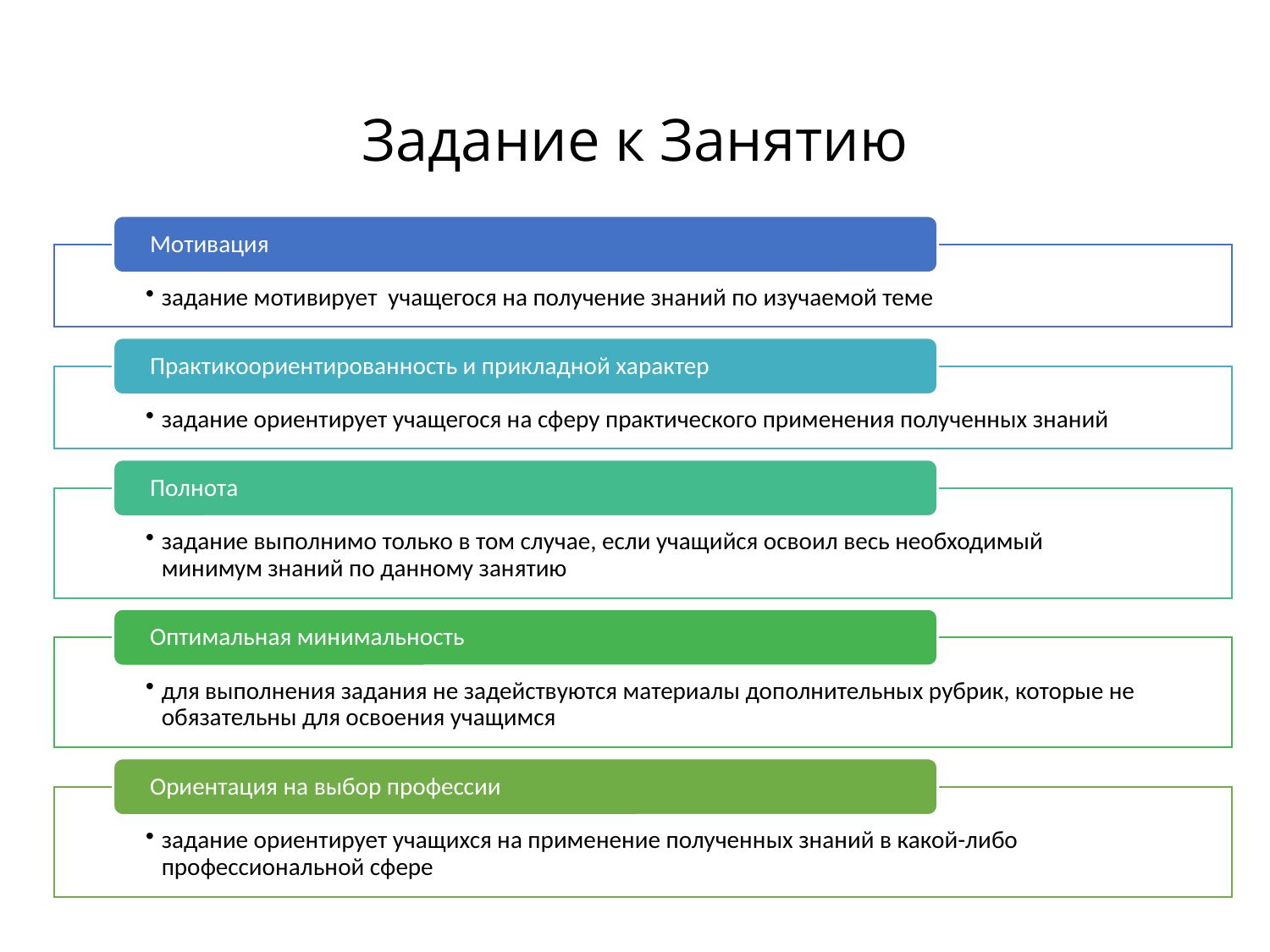

# Задание к Занятию
задание мотивирует  учащегося на получение знаний по изучаемой теме
Мотивация
задание ориентирует учащегося на сферу практического применения полученных знаний
Практикоориентированность и прикладной характер
задание выполнимо только в том случае, если учащийся освоил весь необходимый минимум знаний по данному занятию
Полнота
для выполнения задания не задействуются материалы дополнительных рубрик, которые не обязательны для освоения учащимся
Оптимальная минимальность
задание ориентирует учащихся на применение полученных знаний в какой-либо профессиональной сфере
Ориентация на выбор профессии